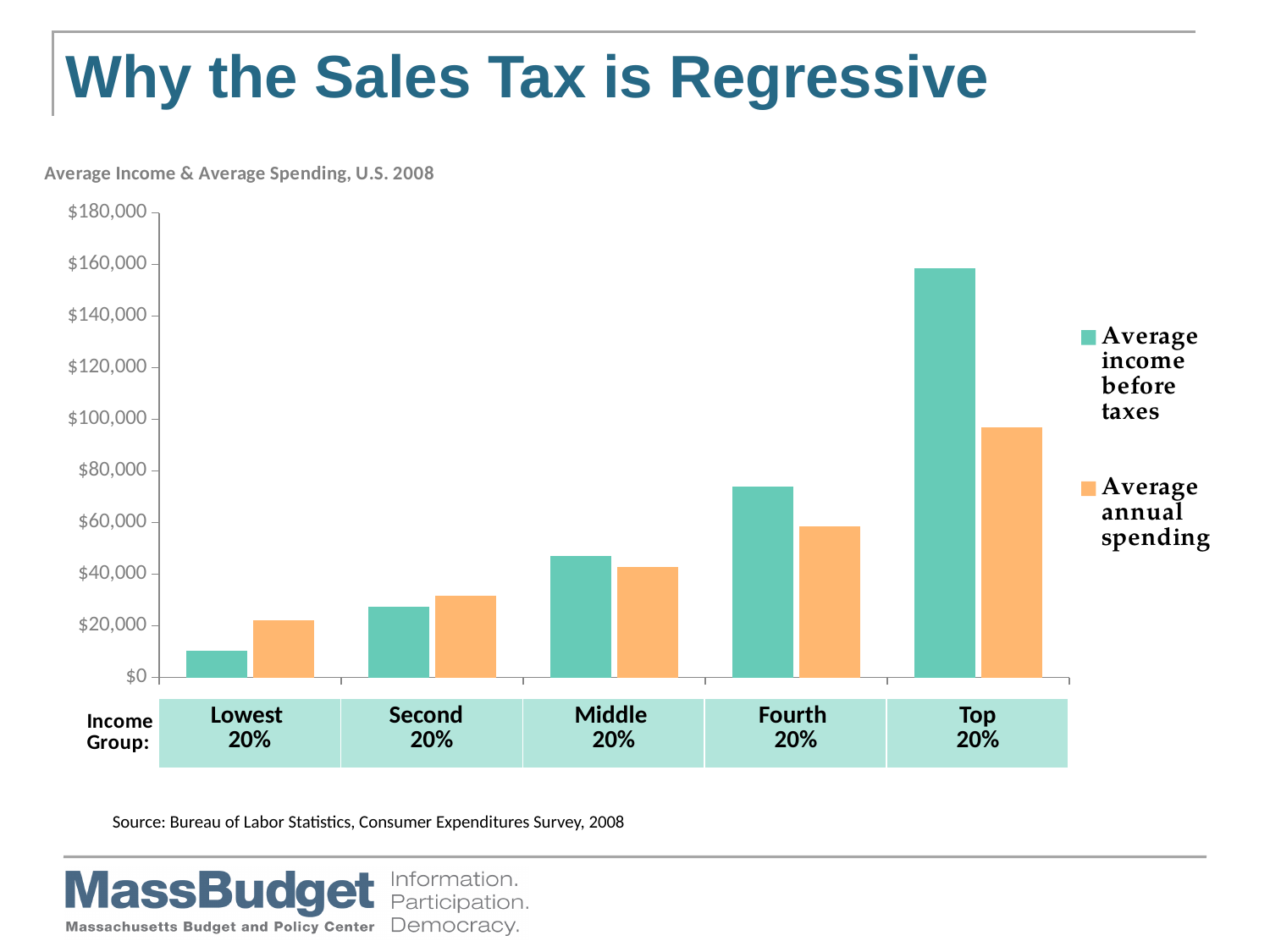

# Why the Sales Tax is Regressive

### Chart

| Category | Average income before taxes | Average annual spending |
|---|---|---|
| Lowest 20% | 10263.0 | 22304.0 |
| Second 20% | 27442.0 | 31751.0 |
| Third 20% | 47196.0 | 42659.0 |
| Fourth 20% | 74090.0 | 58632.0 |
| Highest 20% | 158652.0 | 97003.0 |
| Lowest 20% | Second 20% | Middle 20% | Fourth 20% | Top 20% |
| --- | --- | --- | --- | --- |
Source: Bureau of Labor Statistics, Consumer Expenditures Survey, 2008